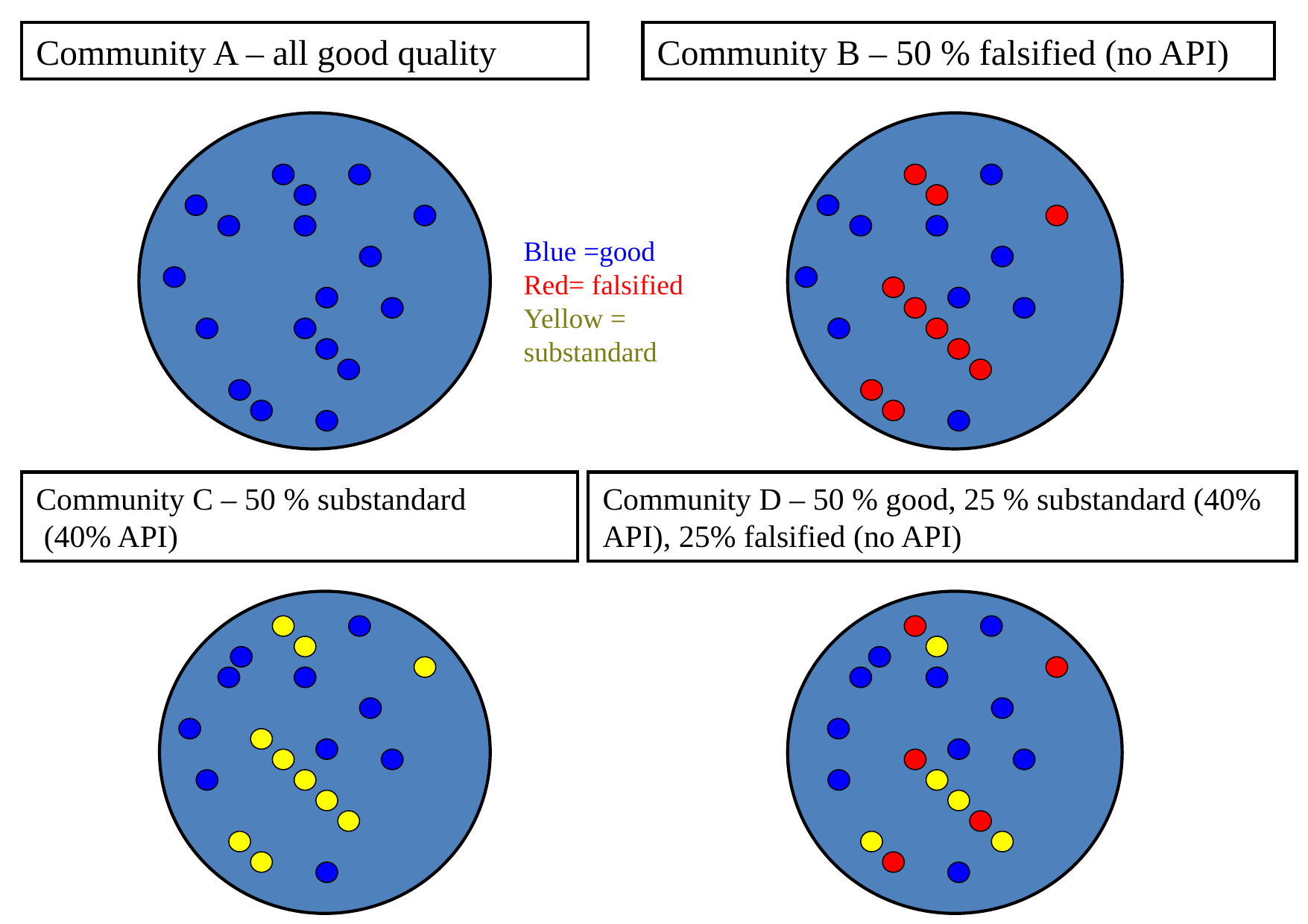

Community A – all good quality
Community B – 50 % falsified (no API)

Blue =good
Red= falsified
Yellow = substandard

Community C – 50 % substandard
 (40% API)
Community D – 50 % good, 25 % substandard (40% API), 25% falsified (no API)